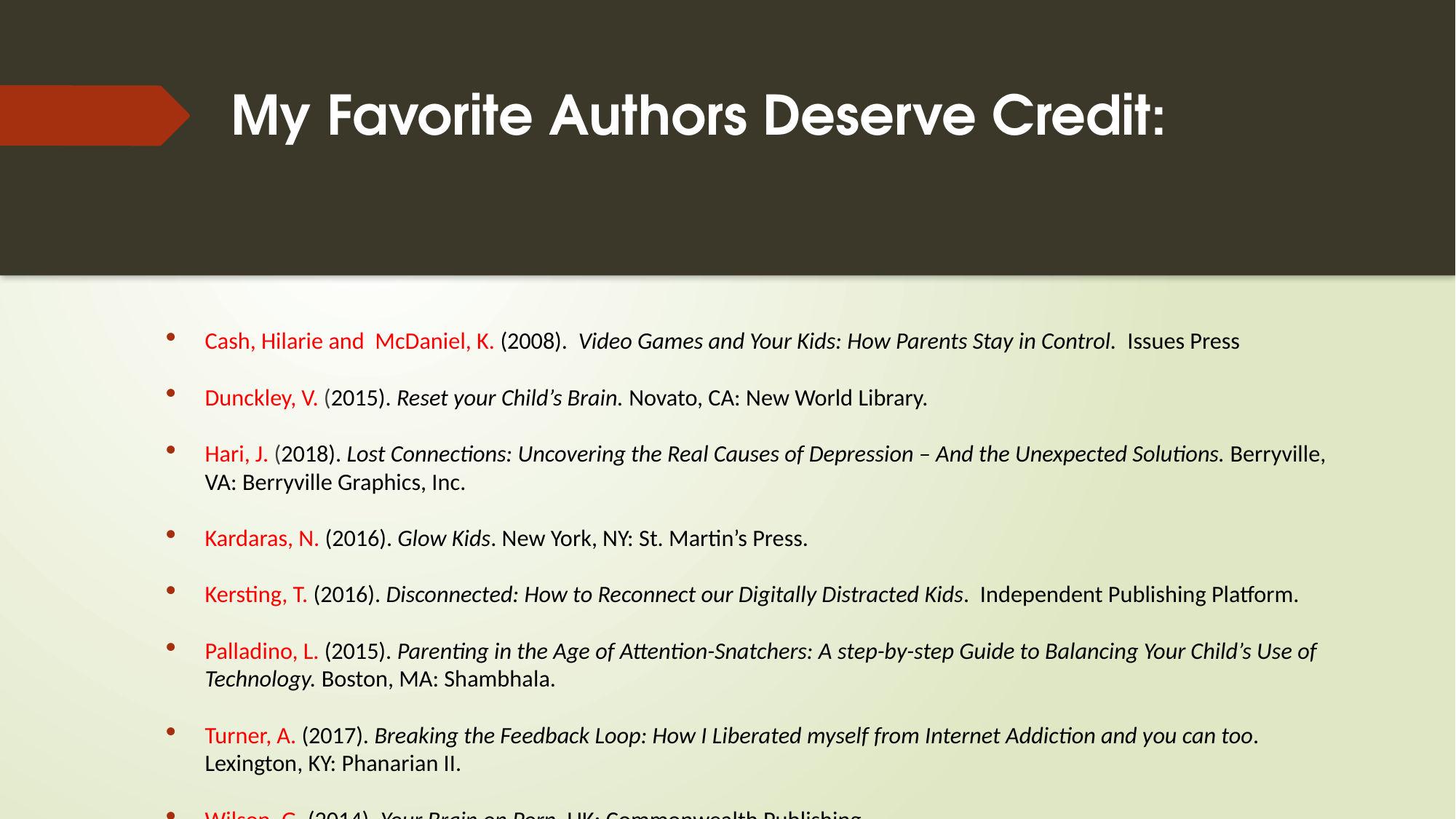

# My Favorite Authors Deserve Credit:

Cash, Hilarie and  McDaniel, K. (2008).  Video Games and Your Kids: How Parents Stay in Control.  Issues Press

Dunckley, V. (2015). Reset your Child’s Brain. Novato, CA: New World Library.

Hari, J. (2018). Lost Connections: Uncovering the Real Causes of Depression – And the Unexpected Solutions. Berryville, VA: Berryville Graphics, Inc.

Kardaras, N. (2016). Glow Kids. New York, NY: St. Martin’s Press.

Kersting, T. (2016). Disconnected: How to Reconnect our Digitally Distracted Kids.  Independent Publishing Platform.

Palladino, L. (2015). Parenting in the Age of Attention-Snatchers: A step-by-step Guide to Balancing Your Child’s Use of Technology. Boston, MA: Shambhala.

Turner, A. (2017). Breaking the Feedback Loop: How I Liberated myself from Internet Addiction and you can too. Lexington, KY: Phanarian II.

Wilson, G. (2014). Your Brain on Porn. UK: Commonwealth Publishing.